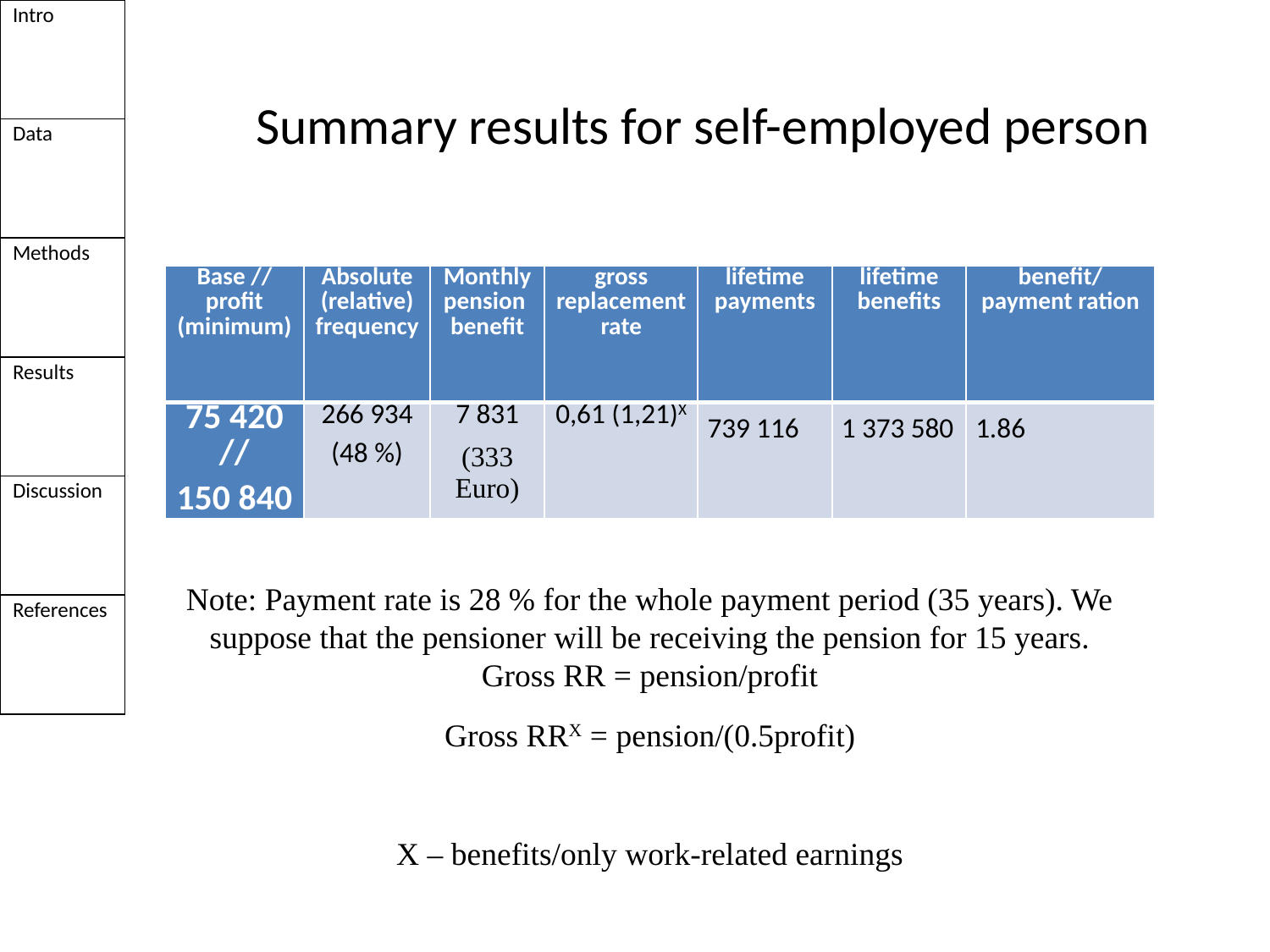

| Intro |
| --- |
| Data |
| Methods |
| Results |
| Discussion |
| References |
# Summary results for self-employed person
| Base // profit (minimum) | Absolute (relative) frequency | Monthly pension benefit | gross replacement rate | lifetime payments | lifetime benefits | benefit/payment ration |
| --- | --- | --- | --- | --- | --- | --- |
| 75 420 // 150 840 | 266 934 (48 %) | 7 831 (333 Euro) | 0,61 (1,21)X | 739 116 | 1 373 580 | 1.86 |
Note: Payment rate is 28 % for the whole payment period (35 years). We suppose that the pensioner will be receiving the pension for 15 years. Gross RR = pension/profit
Gross RRX = pension/(0.5profit)

X – benefits/only work-related earnings